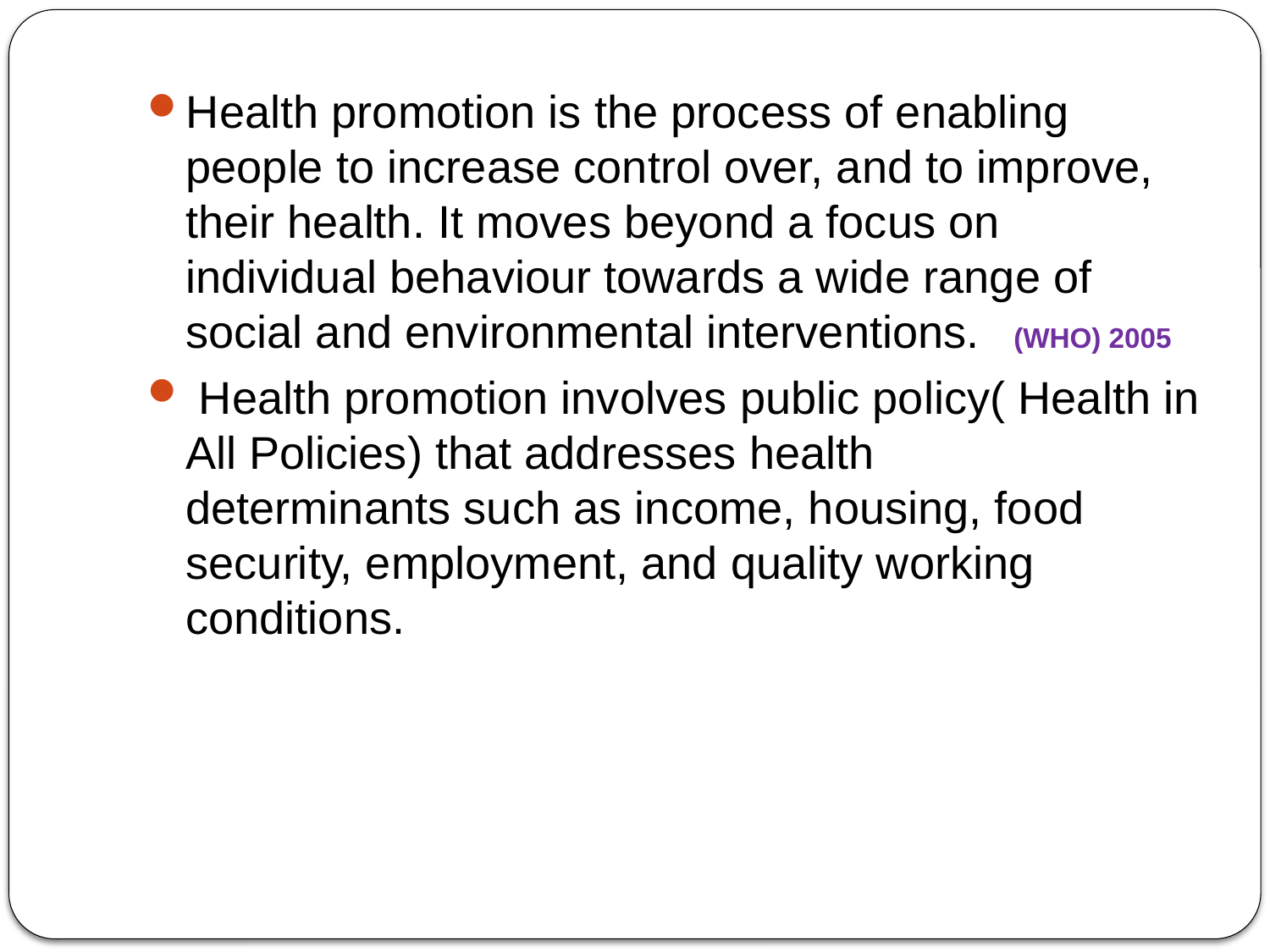

Health promotion is the process of enabling people to increase control over, and to improve, their health. It moves beyond a focus on individual behaviour towards a wide range of social and environmental interventions.   (WHO) 2005
 Health promotion involves public policy( Health in All Policies) that addresses health determinants such as income, housing, food security, employment, and quality working conditions.